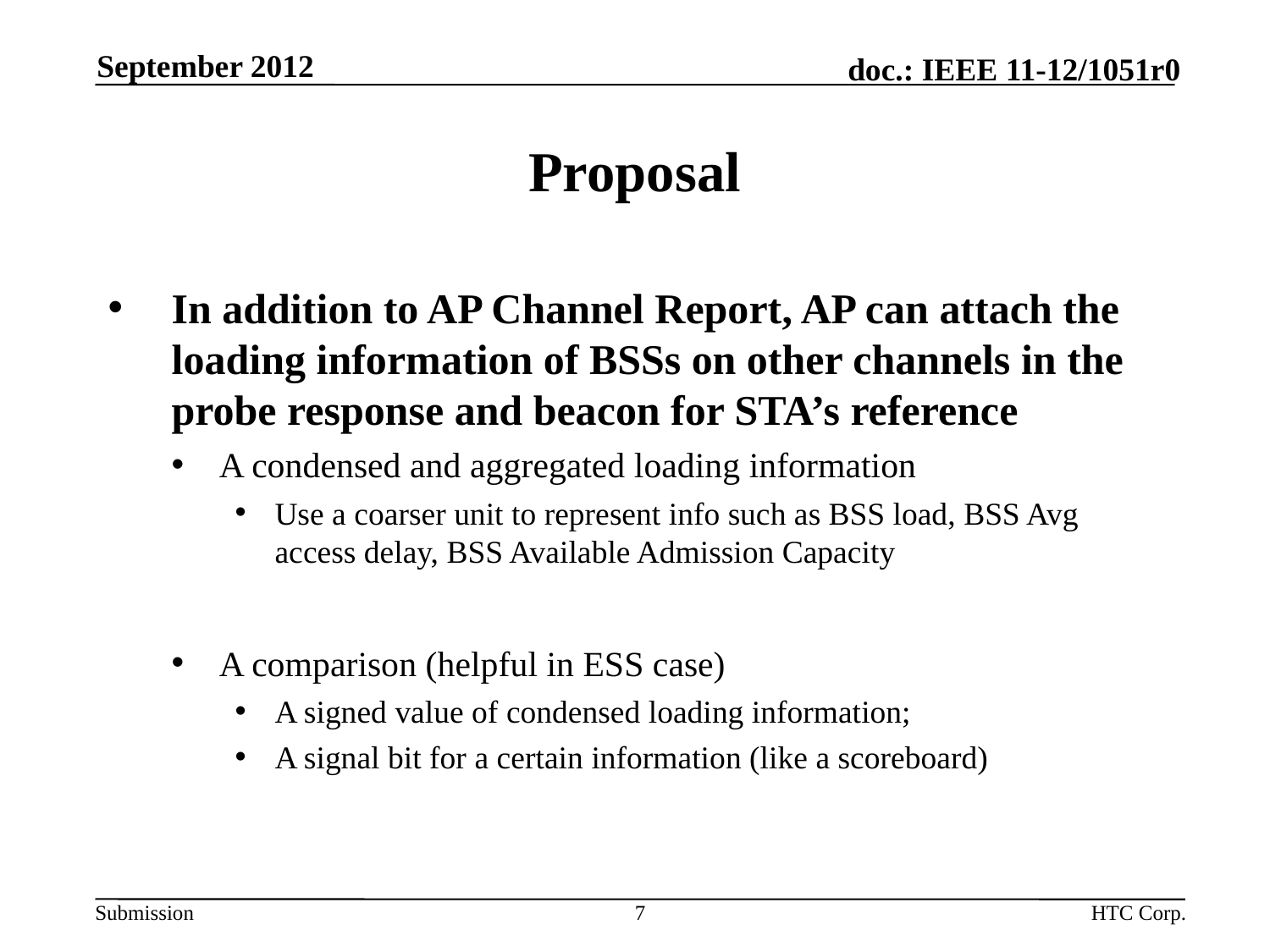

September 2012
# Proposal
In addition to AP Channel Report, AP can attach the loading information of BSSs on other channels in the probe response and beacon for STA’s reference
A condensed and aggregated loading information
Use a coarser unit to represent info such as BSS load, BSS Avg access delay, BSS Available Admission Capacity

A comparison (helpful in ESS case)
A signed value of condensed loading information;
A signal bit for a certain information (like a scoreboard)

7
HTC Corp.